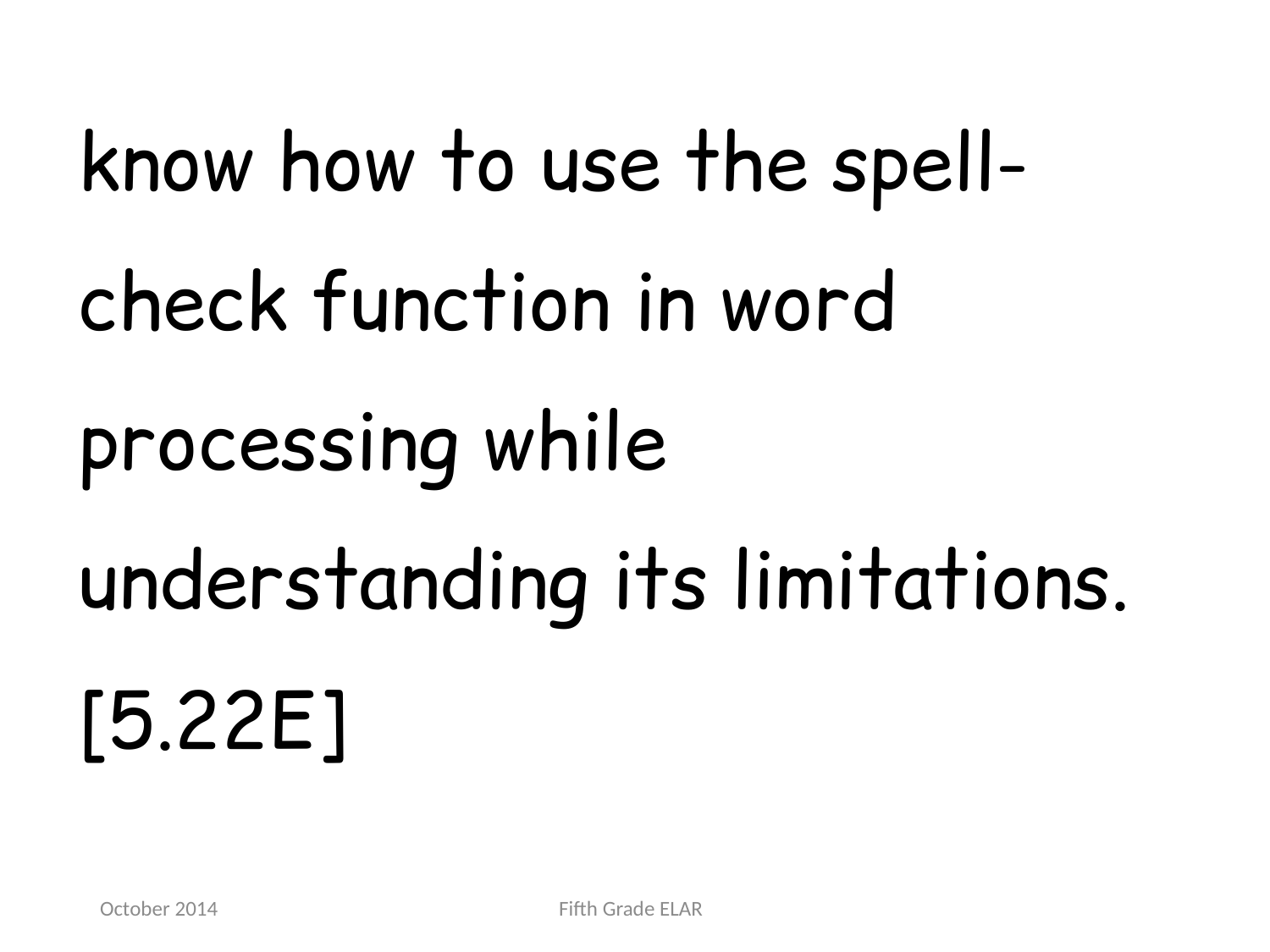

know how to use the spell-check function in word processing while understanding its limitations. [5.22E]
October 2014
Fifth Grade ELAR